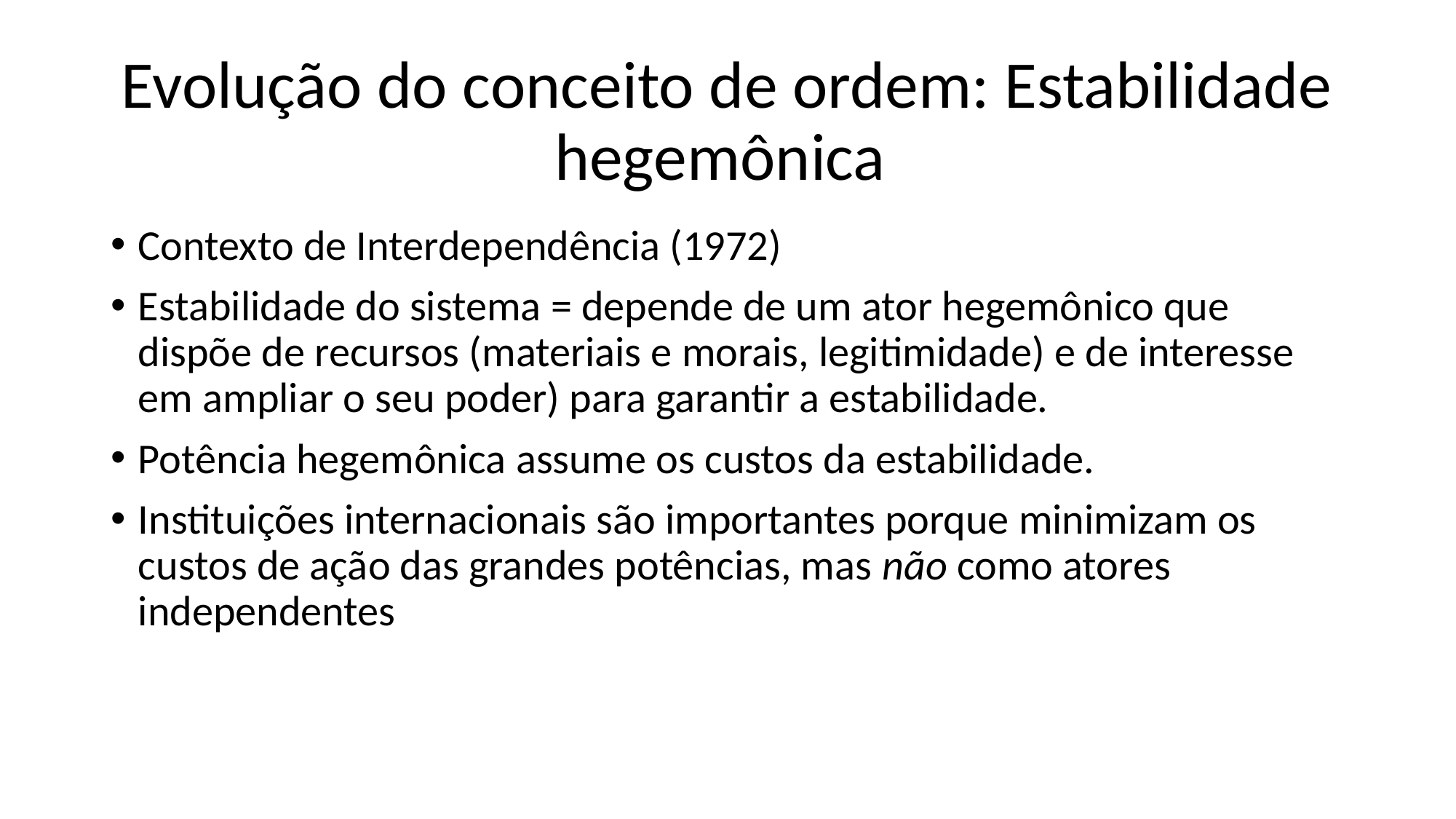

# Evolução do conceito de ordem: Estabilidade hegemônica
Contexto de Interdependência (1972)
Estabilidade do sistema = depende de um ator hegemônico que dispõe de recursos (materiais e morais, legitimidade) e de interesse em ampliar o seu poder) para garantir a estabilidade.
Potência hegemônica assume os custos da estabilidade.
Instituições internacionais são importantes porque minimizam os custos de ação das grandes potências, mas não como atores independentes